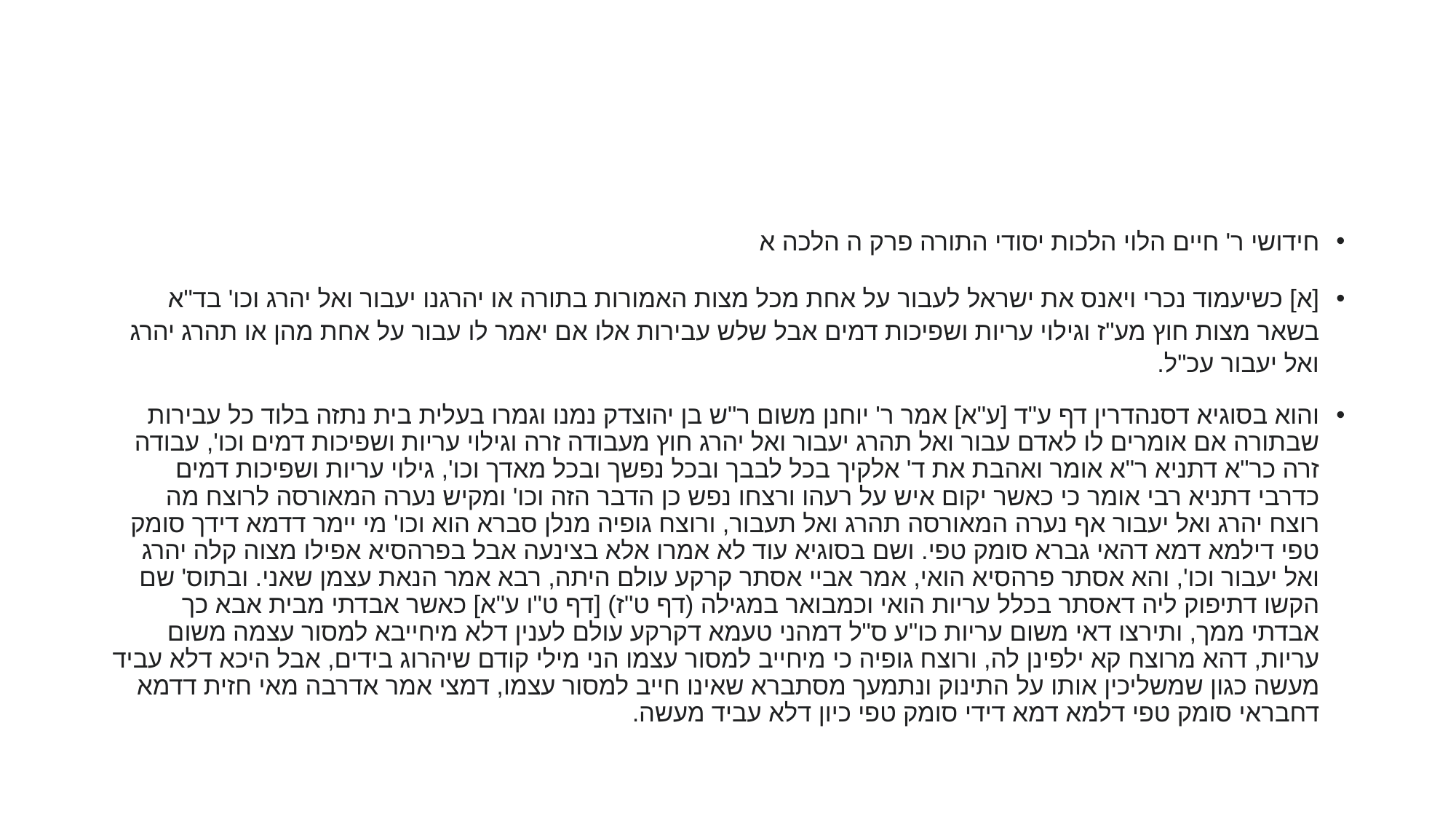

#
חידושי ר' חיים הלוי הלכות יסודי התורה פרק ה הלכה א
[א] כשיעמוד נכרי ויאנס את ישראל לעבור על אחת מכל מצות האמורות בתורה או יהרגנו יעבור ואל יהרג וכו' בד"א בשאר מצות חוץ מע"ז וגילוי עריות ושפיכות דמים אבל שלש עבירות אלו אם יאמר לו עבור על אחת מהן או תהרג יהרג ואל יעבור עכ"ל.
והוא בסוגיא דסנהדרין דף ע"ד [ע"א] אמר ר' יוחנן משום ר"ש בן יהוצדק נמנו וגמרו בעלית בית נתזה בלוד כל עבירות שבתורה אם אומרים לו לאדם עבור ואל תהרג יעבור ואל יהרג חוץ מעבודה זרה וגילוי עריות ושפיכות דמים וכו', עבודה זרה כר"א דתניא ר"א אומר ואהבת את ד' אלקיך בכל לבבך ובכל נפשך ובכל מאדך וכו', גילוי עריות ושפיכות דמים כדרבי דתניא רבי אומר כי כאשר יקום איש על רעהו ורצחו נפש כן הדבר הזה וכו' ומקיש נערה המאורסה לרוצח מה רוצח יהרג ואל יעבור אף נערה המאורסה תהרג ואל תעבור, ורוצח גופיה מנלן סברא הוא וכו' מי יימר דדמא דידך סומק טפי דילמא דמא דהאי גברא סומק טפי. ושם בסוגיא עוד לא אמרו אלא בצינעה אבל בפרהסיא אפילו מצוה קלה יהרג ואל יעבור וכו', והא אסתר פרהסיא הואי, אמר אביי אסתר קרקע עולם היתה, רבא אמר הנאת עצמן שאני. ובתוס' שם הקשו דתיפוק ליה דאסתר בכלל עריות הואי וכמבואר במגילה (דף ט"ז) [דף ט"ו ע"א] כאשר אבדתי מבית אבא כך אבדתי ממך, ותירצו דאי משום עריות כו"ע ס"ל דמהני טעמא דקרקע עולם לענין דלא מיחייבא למסור עצמה משום עריות, דהא מרוצח קא ילפינן לה, ורוצח גופיה כי מיחייב למסור עצמו הני מילי קודם שיהרוג בידים, אבל היכא דלא עביד מעשה כגון שמשליכין אותו על התינוק ונתמעך מסתברא שאינו חייב למסור עצמו, דמצי אמר אדרבה מאי חזית דדמא דחבראי סומק טפי דלמא דמא דידי סומק טפי כיון דלא עביד מעשה.